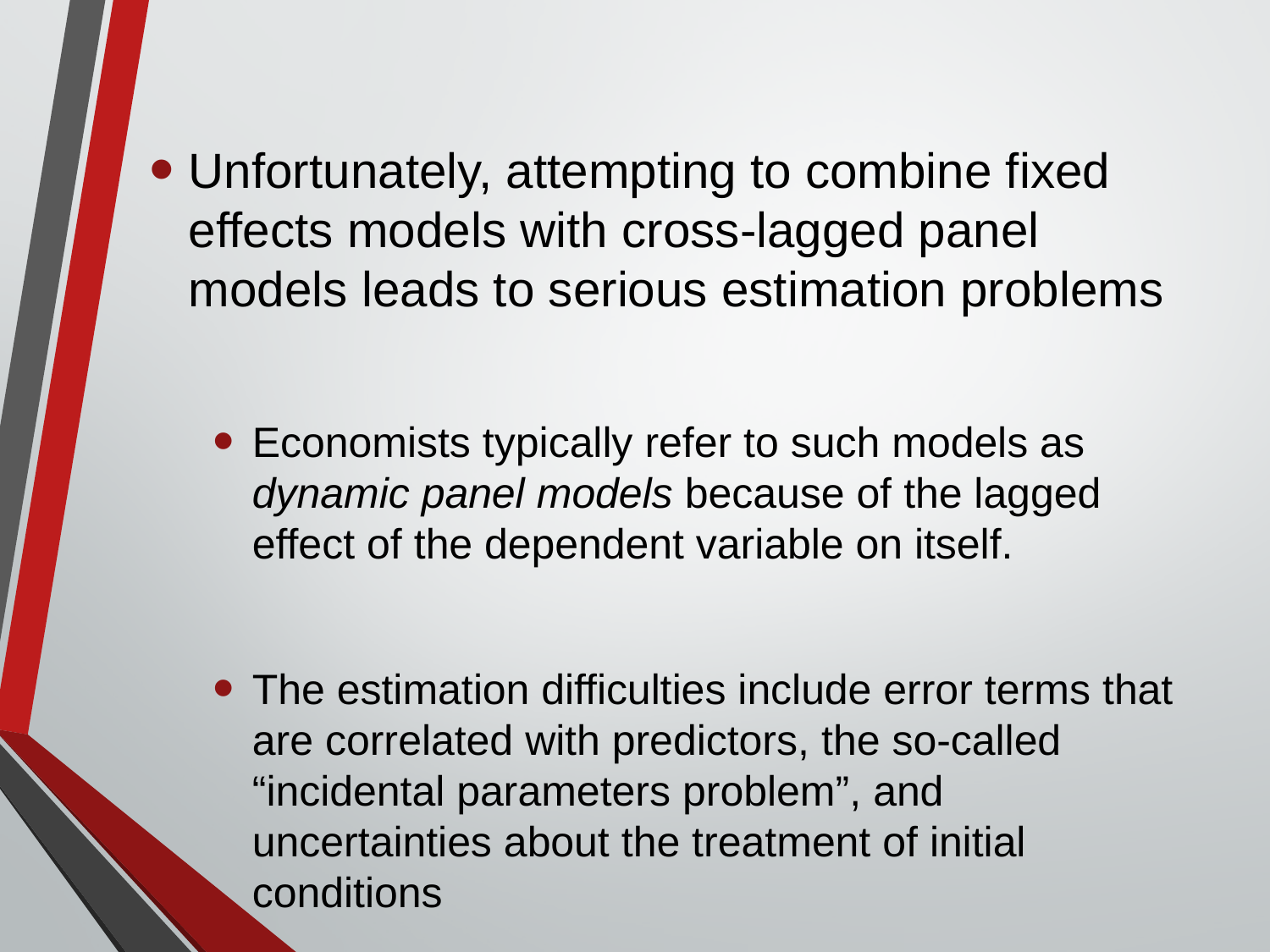

#
Unfortunately, attempting to combine fixed effects models with cross-lagged panel models leads to serious estimation problems

Economists typically refer to such models as dynamic panel models because of the lagged effect of the dependent variable on itself.

The estimation difficulties include error terms that are correlated with predictors, the so-called “incidental parameters problem”, and uncertainties about the treatment of initial conditions